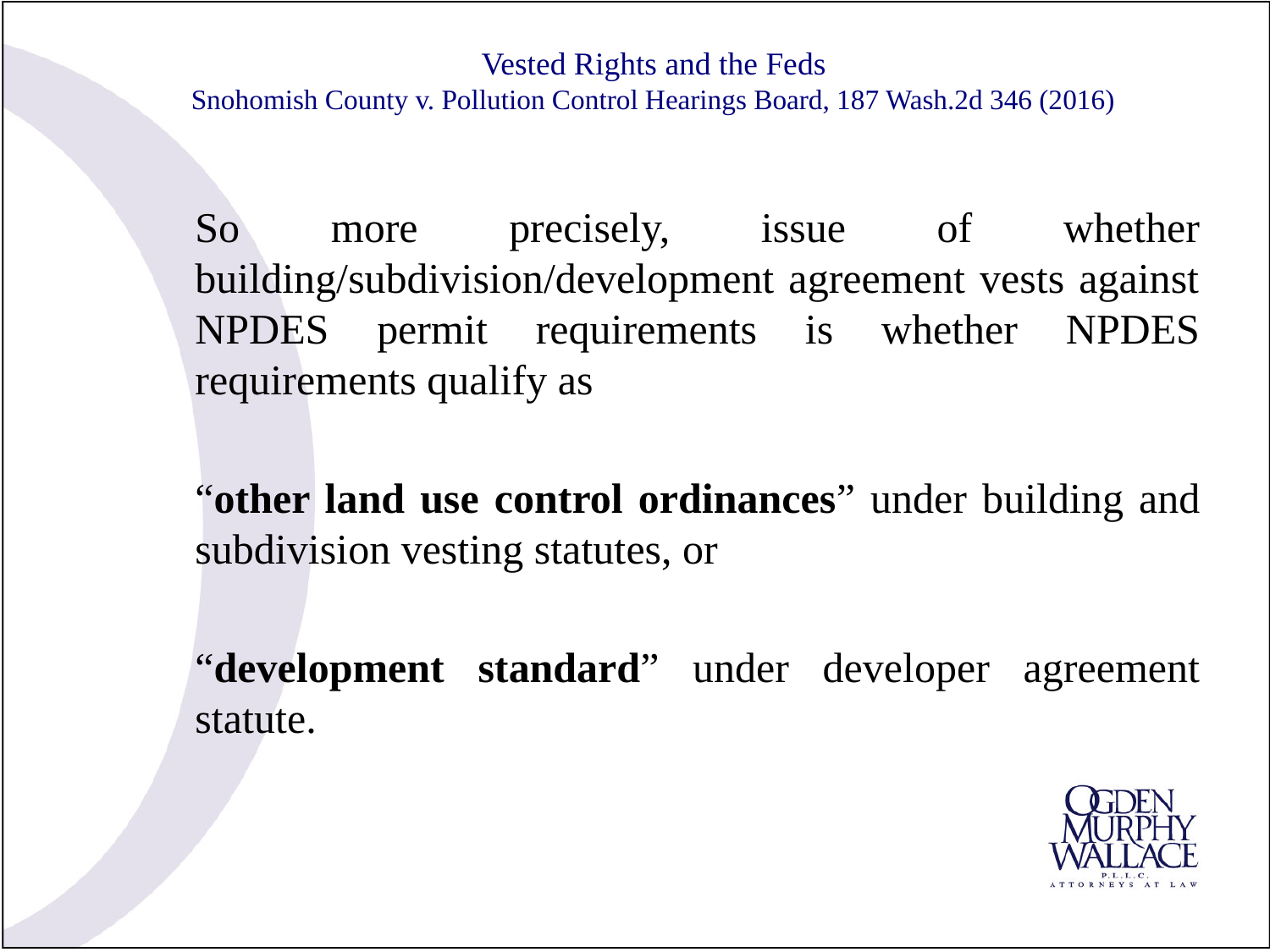

# Vested Rights and the Feds Snohomish County v. Pollution Control Hearings Board, 187 Wash.2d 346 (2016)
So more precisely, issue of whether building/subdivision/development agreement vests against NPDES permit requirements is whether NPDES requirements qualify as

“other land use control ordinances” under building and subdivision vesting statutes, or

“development standard” under developer agreement statute.